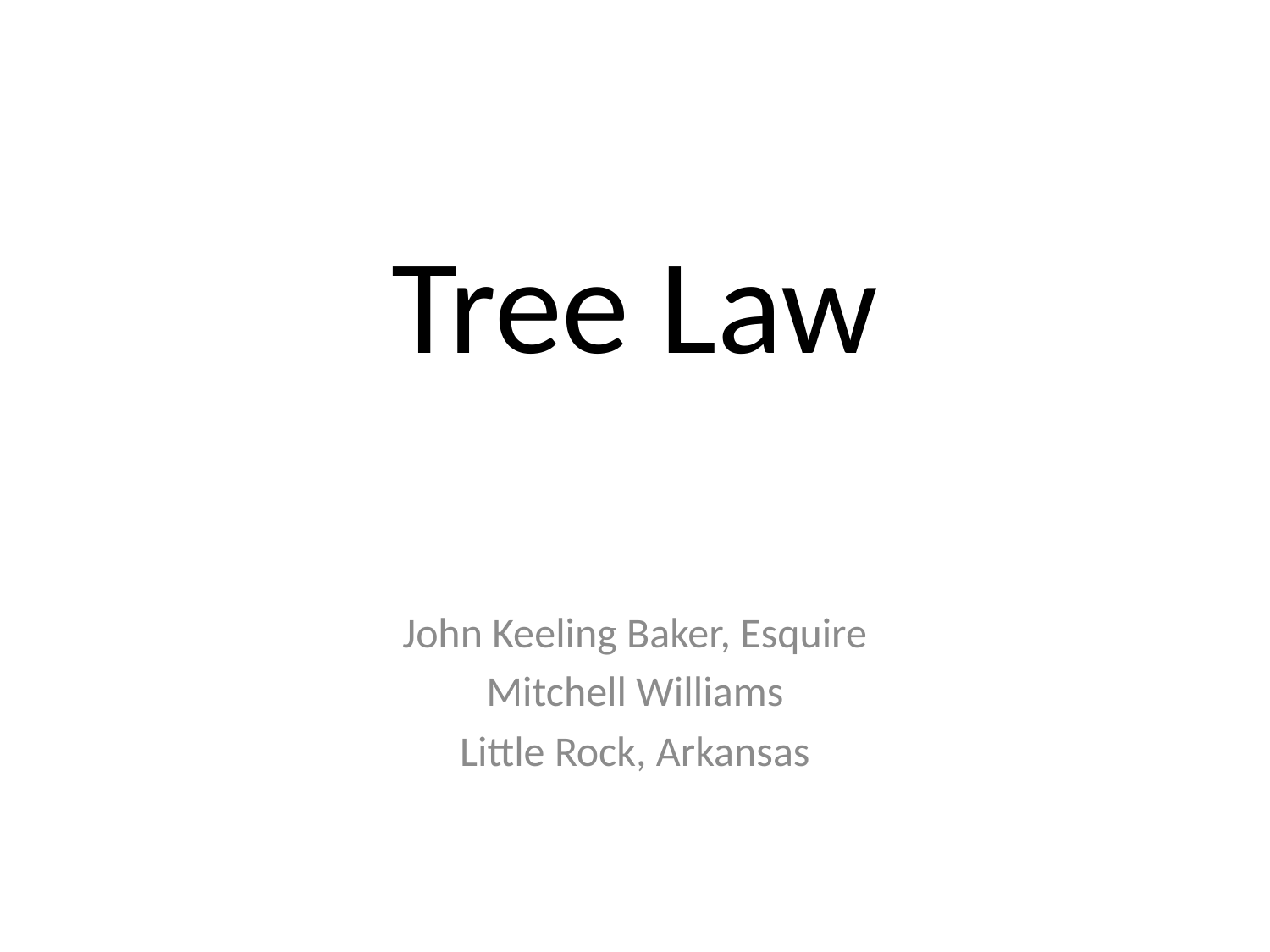

# Tree Law

John Keeling Baker, Esquire
Mitchell Williams
Little Rock, Arkansas